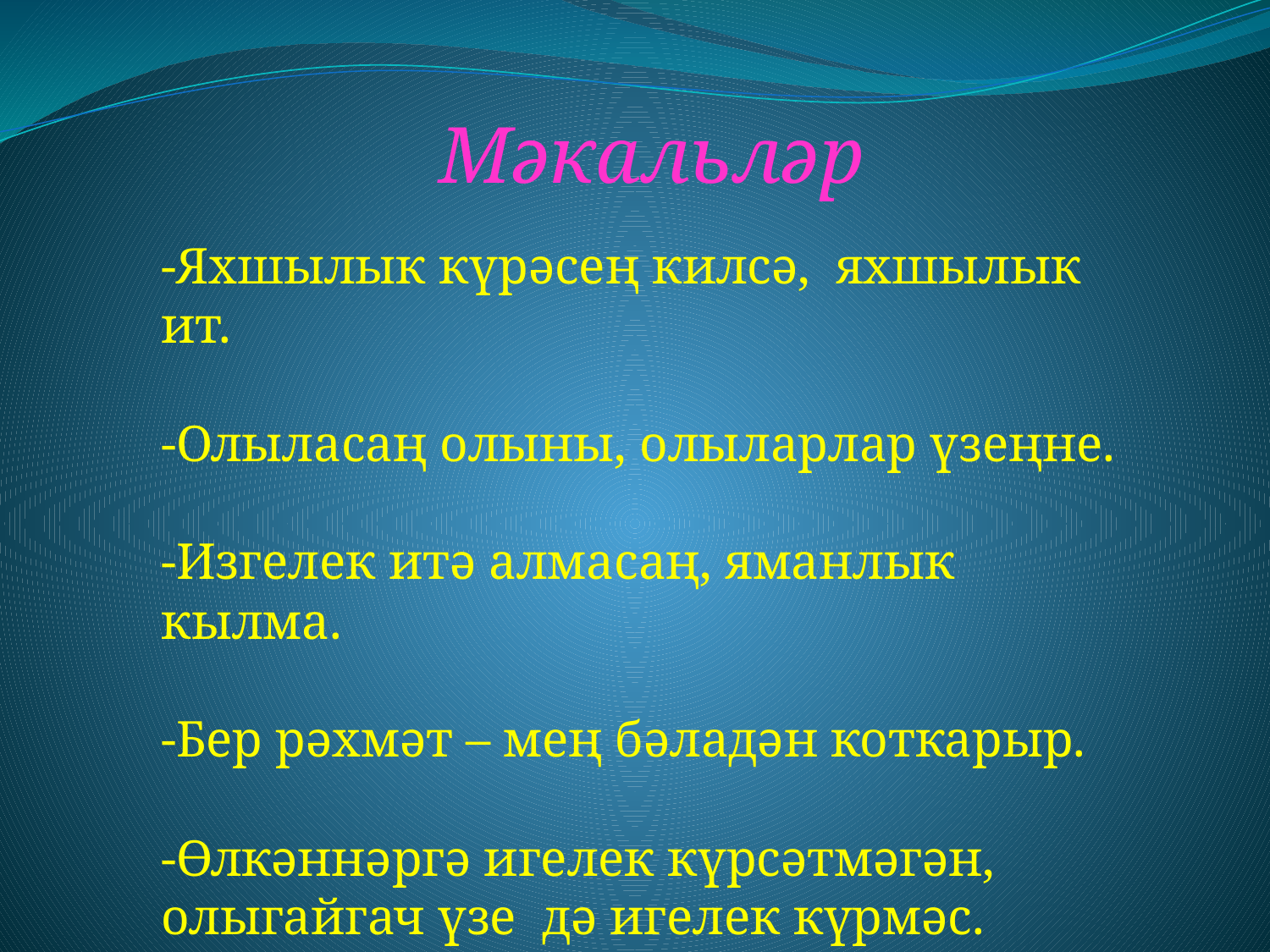

Мәкальләр
-Яхшылык күрәсең килсә,  яхшылык ит.

-Олыласаң олыны, олыларлар үзеңне.

-Изгелек итә алмасаң, яманлык кылма.

-Бер рәхмәт – мең бәладән коткарыр.

-Өлкәннәргә игелек күрсәтмәгән, олыгайгач үзе  дә игелек күрмәс.